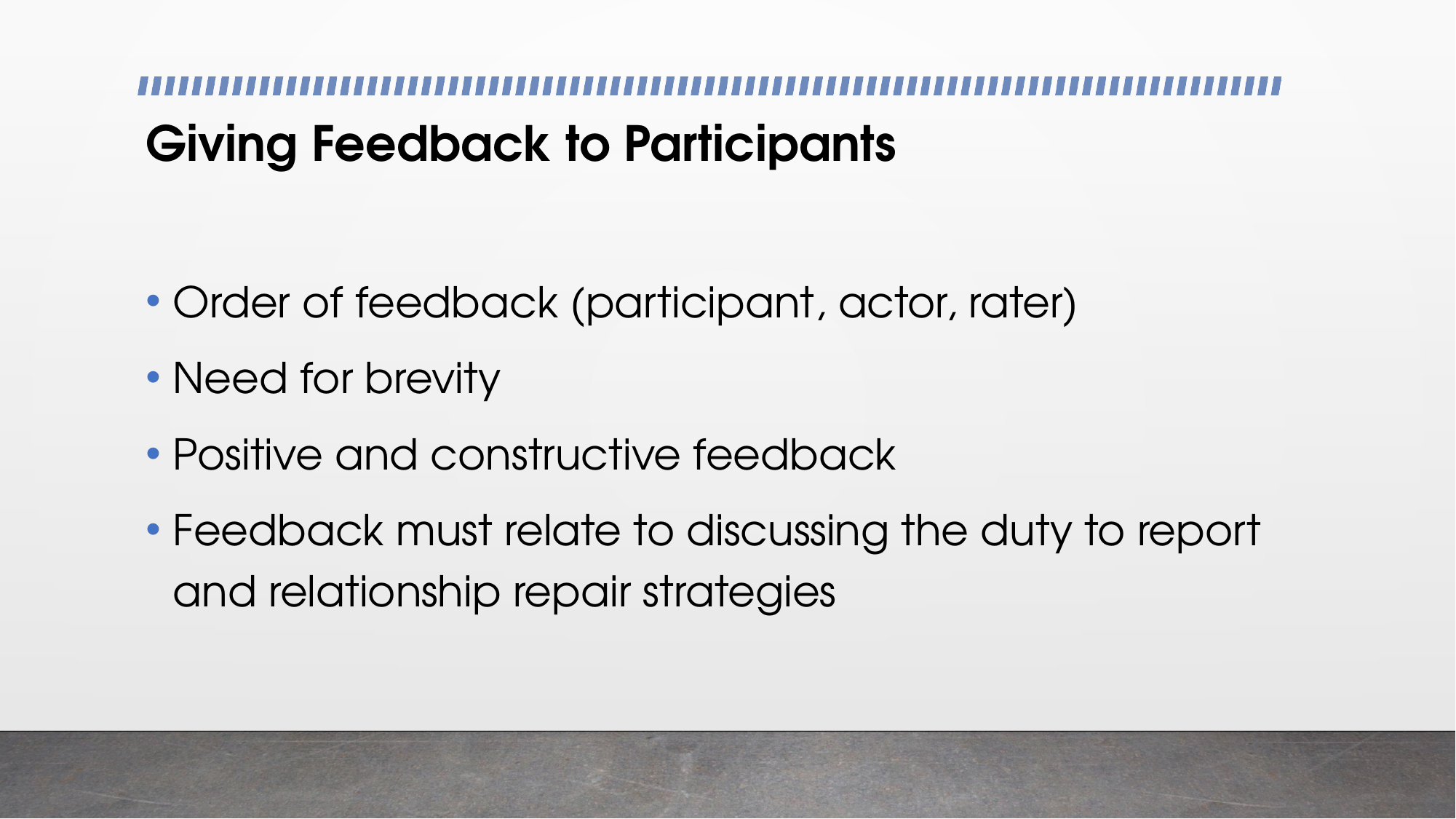

# Giving Feedback to Participants
Order of feedback (participant, actor, rater)
Need for brevity
Positive and constructive feedback
Feedback must relate to discussing the duty to report and relationship repair strategies